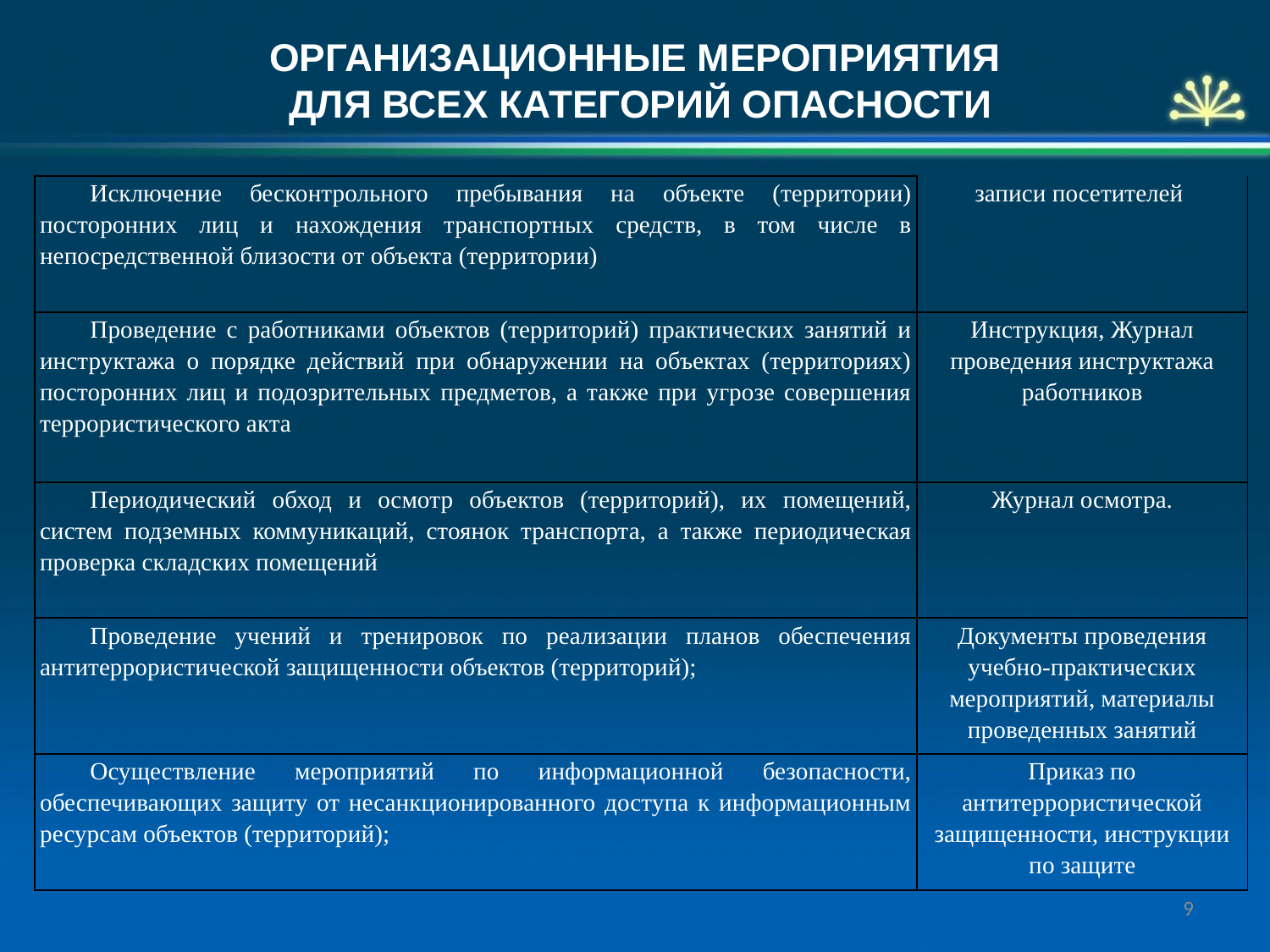

ОРГАНИЗАЦИОННЫЕ МЕРОПРИЯТИЯ
ДЛЯ ВСЕХ КАТЕГОРИЙ ОПАСНОСТИ
| Исключение бесконтрольного пребывания на объекте (территории) посторонних лиц и нахождения транспортных средств, в том числе в непосредственной близости от объекта (территории) | записи посетителей |
| --- | --- |
| Проведение с работниками объектов (территорий) практических занятий и инструктажа о порядке действий при обнаружении на объектах (территориях) посторонних лиц и подозрительных предметов, а также при угрозе совершения террористического акта | Инструкция, Журнал проведения инструктажа работников |
| Периодический обход и осмотр объектов (территорий), их помещений, систем подземных коммуникаций, стоянок транспорта, а также периодическая проверка складских помещений | Журнал осмотра. |
| Проведение учений и тренировок по реализации планов обеспечения антитеррористической защищенности объектов (территорий); | Документы проведения учебно-практических мероприятий, материалы проведенных занятий |
| Осуществление мероприятий по информационной безопасности, обеспечивающих защиту от несанкционированного доступа к информационным ресурсам объектов (территорий); | Приказ по антитеррористической защищенности, инструкции по защите |
9